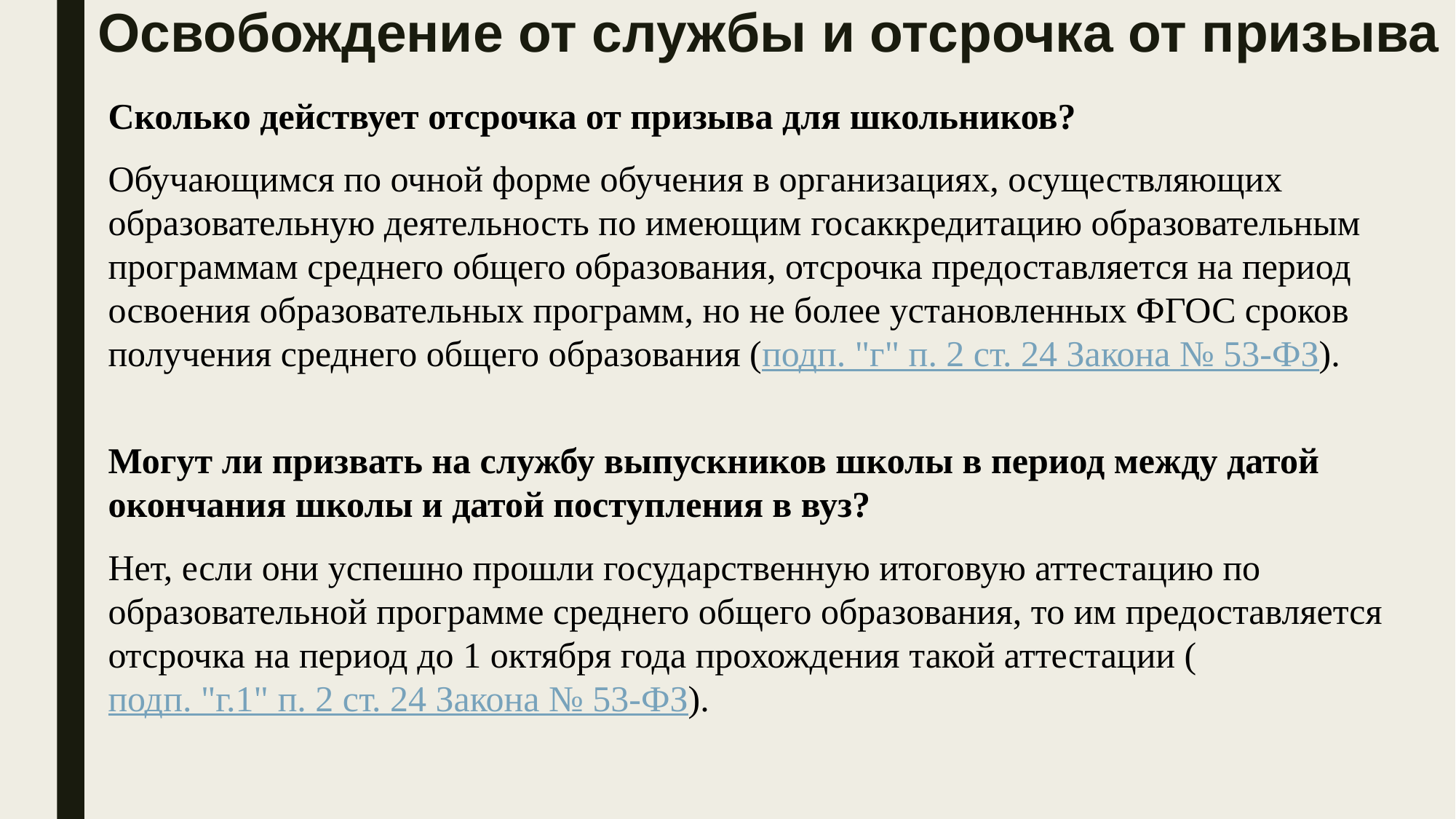

# Освобождение от службы и отсрочка от призыва
Сколько действует отсрочка от призыва для школьников?
Обучающимся по очной форме обучения в организациях, осуществляющих образовательную деятельность по имеющим госаккредитацию образовательным программам среднего общего образования, отсрочка предоставляется на период освоения образовательных программ, но не более установленных ФГОС сроков получения среднего общего образования (подп. "г" п. 2 ст. 24 Закона № 53-ФЗ).
Могут ли призвать на службу выпускников школы в период между датой окончания школы и датой поступления в вуз?
Нет, если они успешно прошли государственную итоговую аттестацию по образовательной программе среднего общего образования, то им предоставляется отсрочка на период до 1 октября года прохождения такой аттестации (подп. "г.1" п. 2 ст. 24 Закона № 53-ФЗ).